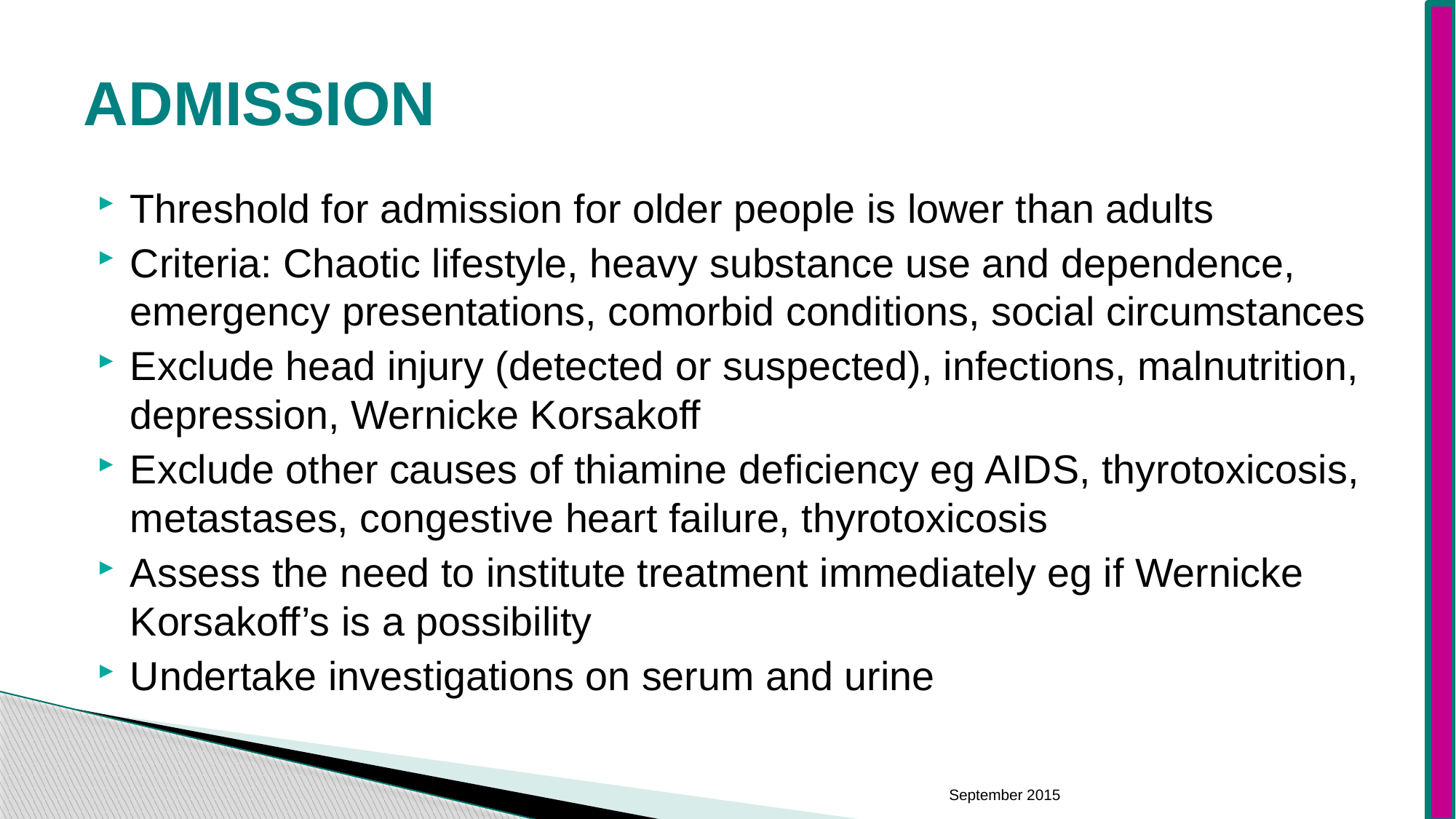

# ADMISSION
Threshold for admission for older people is lower than adults
Criteria: Chaotic lifestyle, heavy substance use and dependence, emergency presentations, comorbid conditions, social circumstances
Exclude head injury (detected or suspected), infections, malnutrition, depression, Wernicke Korsakoff
Exclude other causes of thiamine deficiency eg AIDS, thyrotoxicosis, metastases, congestive heart failure, thyrotoxicosis
Assess the need to institute treatment immediately eg if Wernicke Korsakoff’s is a possibility
Undertake investigations on serum and urine

September 2015